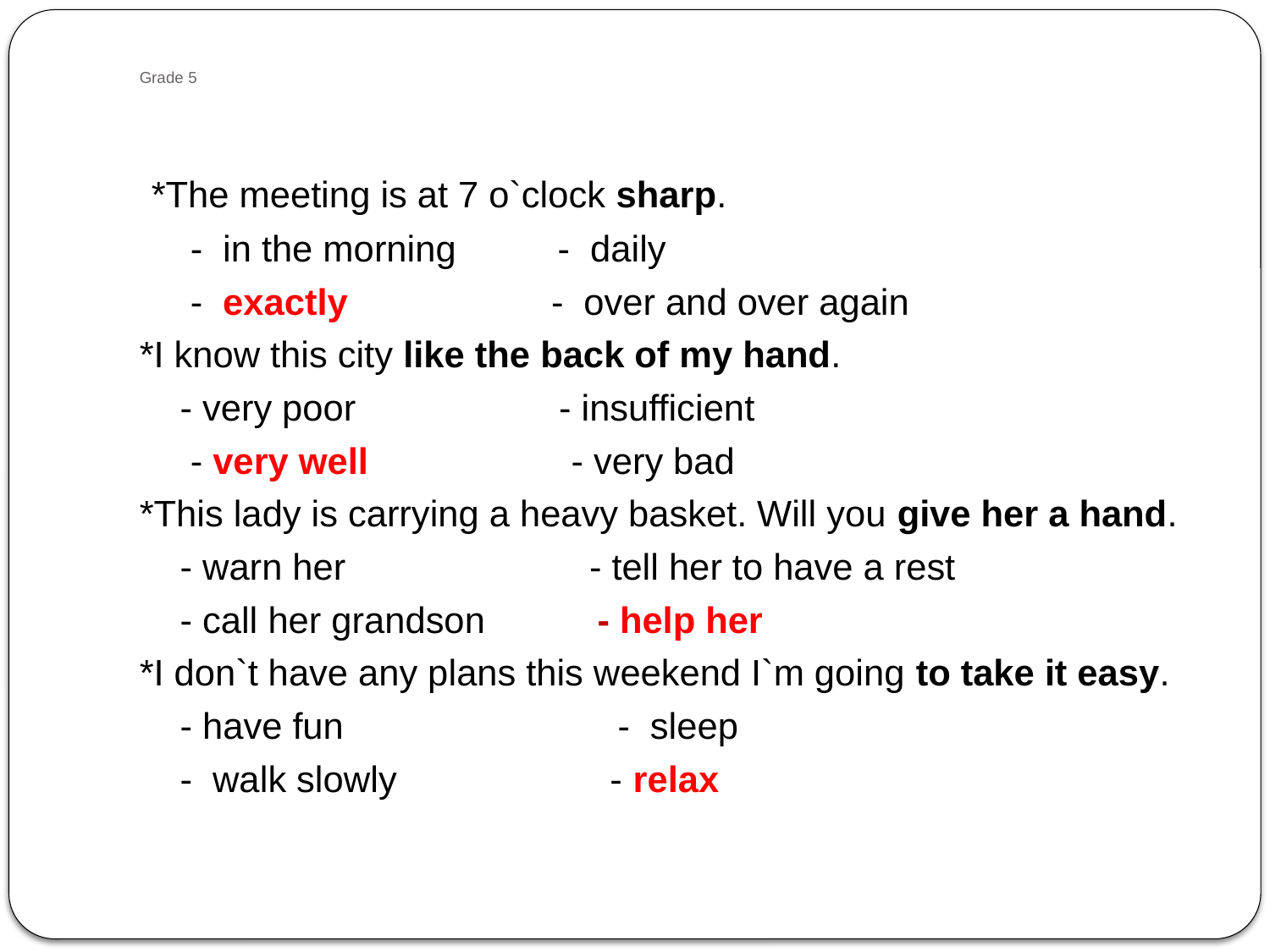

# Grade 5
 *The meeting is at 7 o`clock sharp.
     -  in the morning          -  daily
     -  exactly                    -  over and over again
*I know this city like the back of my hand.
    - very poor                    - insufficient
     - very well                    - very bad
*This lady is carrying a heavy basket. Will you give her a hand.
    - warn her                        - tell her to have a rest
    - call her grandson           - help her
*I don`t have any plans this weekend I`m going to take it easy.
    - have fun                           -  sleep
    -  walk slowly                     - relax